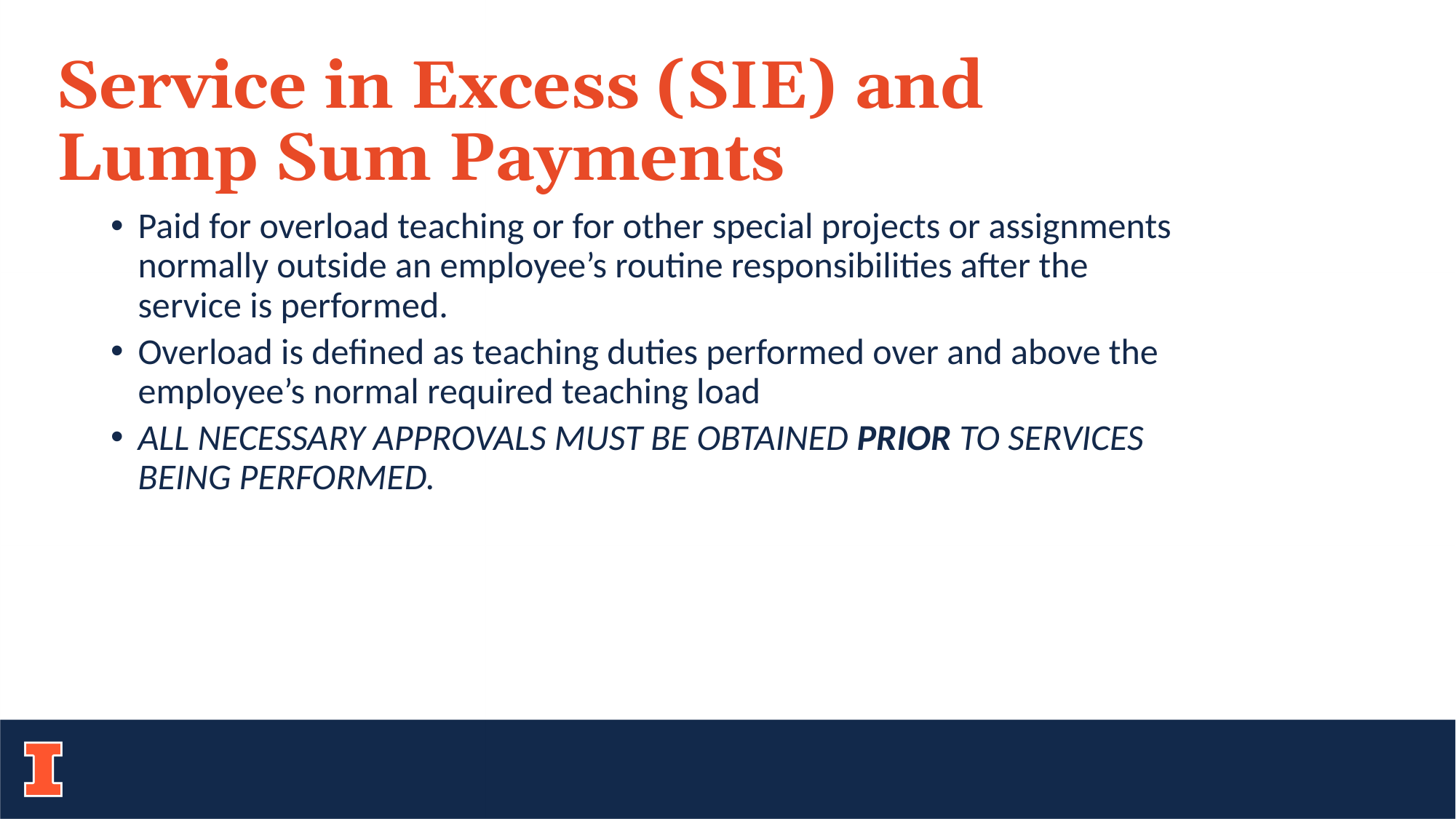

# Service in Excess (SIE) and Lump Sum Payments
Paid for overload teaching or for other special projects or assignments normally outside an employee’s routine responsibilities after the service is performed.
Overload is defined as teaching duties performed over and above the employee’s normal required teaching load
ALL NECESSARY APPROVALS MUST BE OBTAINED PRIOR TO SERVICES BEING PERFORMED.